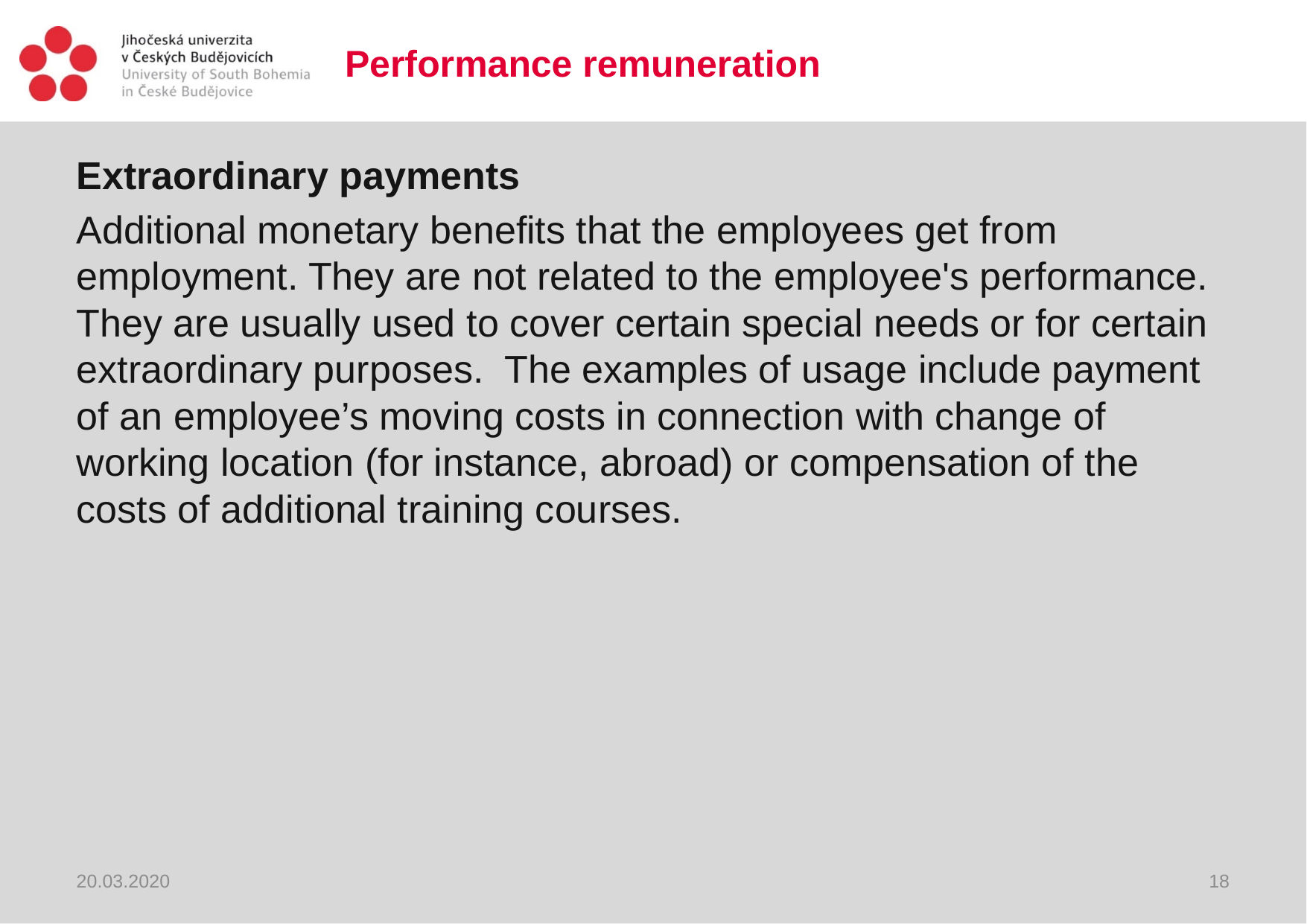

# Performance remuneration
Extraordinary payments
Additional monetary benefits that the employees get from employment. They are not related to the employee's performance. They are usually used to cover certain special needs or for certain extraordinary purposes.  The examples of usage include payment of an employee’s moving costs in connection with change of working location (for instance, abroad) or compensation of the costs of additional training courses.

20.03.2020
18